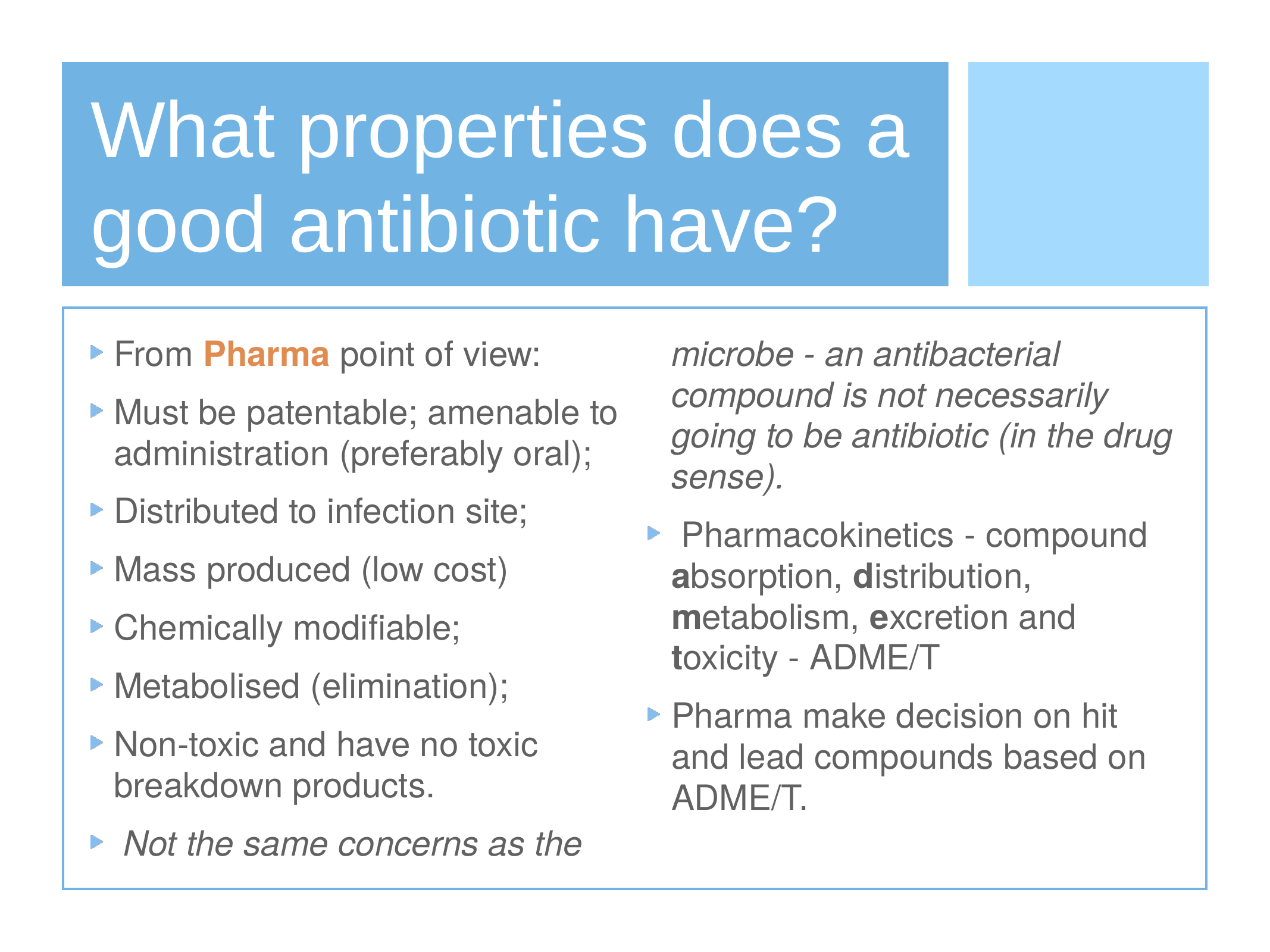

# What properties does a good antibiotic have?
From Pharma point of view:
Must be patentable; amenable to administration (preferably oral);
Distributed to infection site;
Mass produced (low cost)
Chemically modifiable;
Metabolised (elimination);
Non-toxic and have no toxic breakdown products.
 Not the same concerns as the microbe - an antibacterial compound is not necessarily going to be antibiotic (in the drug sense).
 Pharmacokinetics - compound absorption, distribution, metabolism, excretion and toxicity - ADME/T
Pharma make decision on hit and lead compounds based on ADME/T.